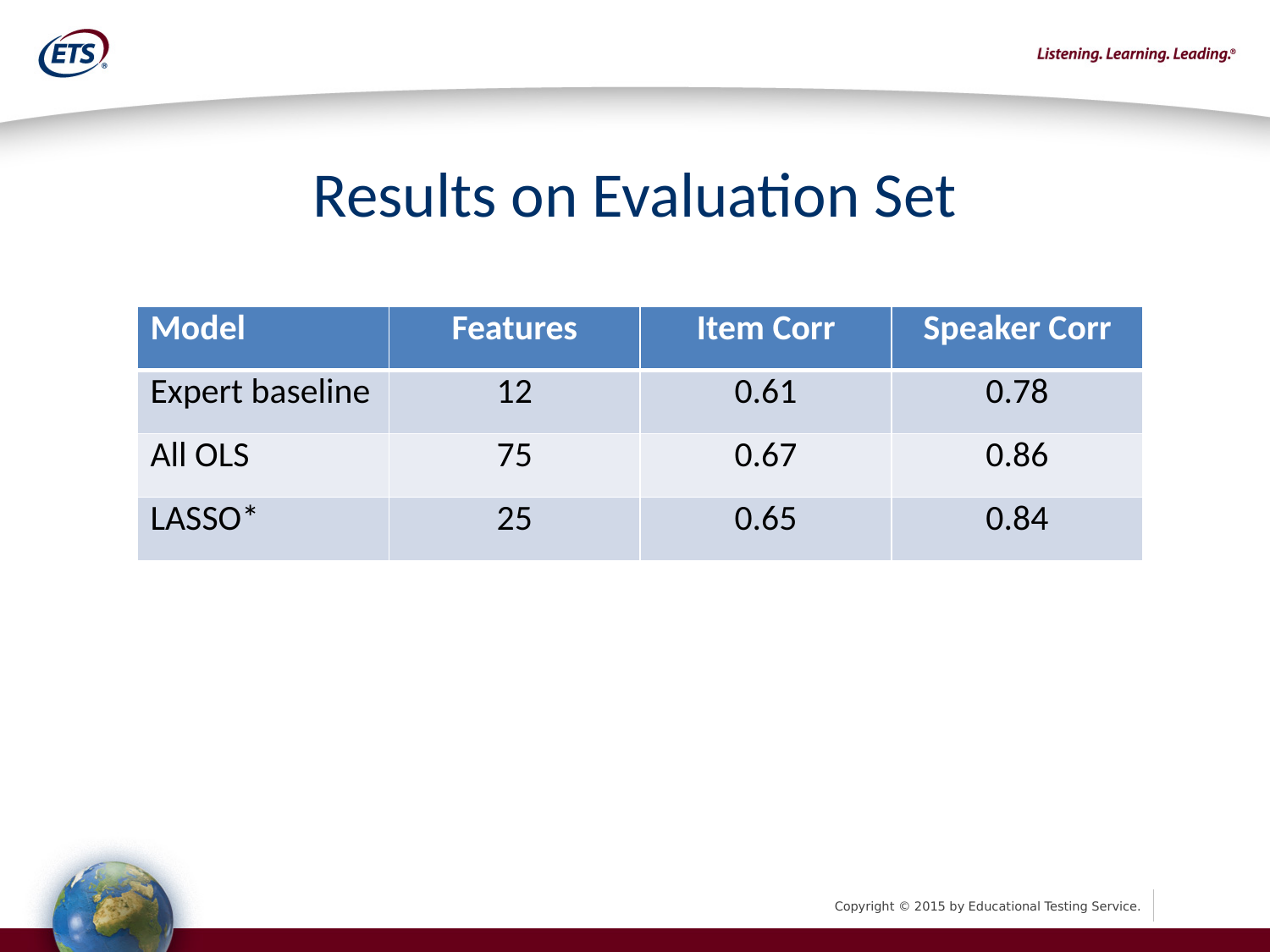

# Results on Evaluation Set
| Model | Features | Item Corr | Speaker Corr |
| --- | --- | --- | --- |
| Expert baseline | 12 | 0.61 | 0.78 |
| All OLS | 75 | 0.67 | 0.86 |
| LASSO\* | 25 | 0.65 | 0.84 |